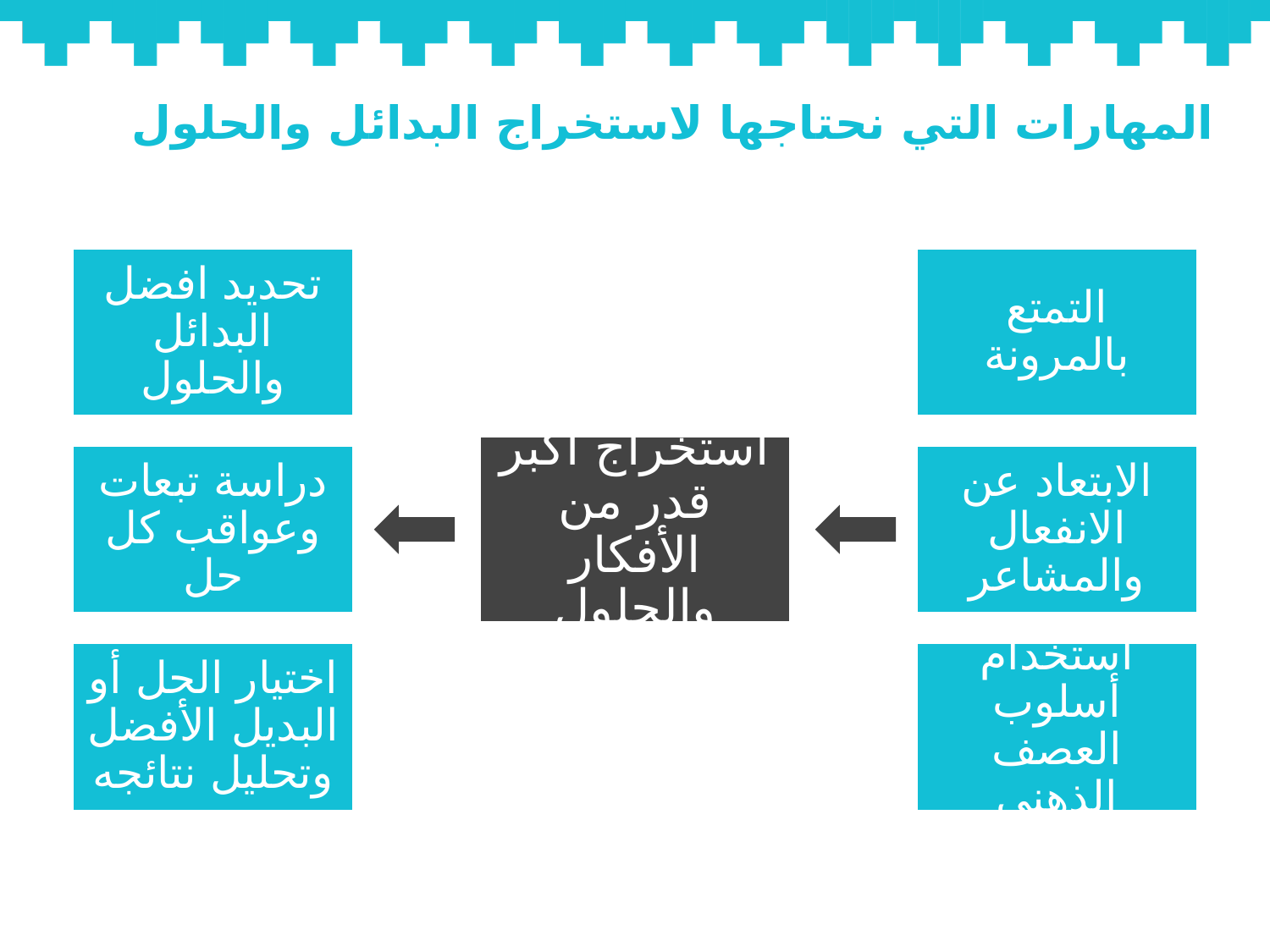

# المهارات التي نحتاجها لاستخراج البدائل والحلول

تحديد افضل البدائل والحلول
دراسة تبعات وعواقب كل حل
اختيار الحل أو البديل الأفضل وتحليل نتائجه
التمتع بالمرونة
الابتعاد عن الانفعال والمشاعر
استخدام أسلوب العصف الذهني
استخراج اكبر قدر من الأفكار والحلول